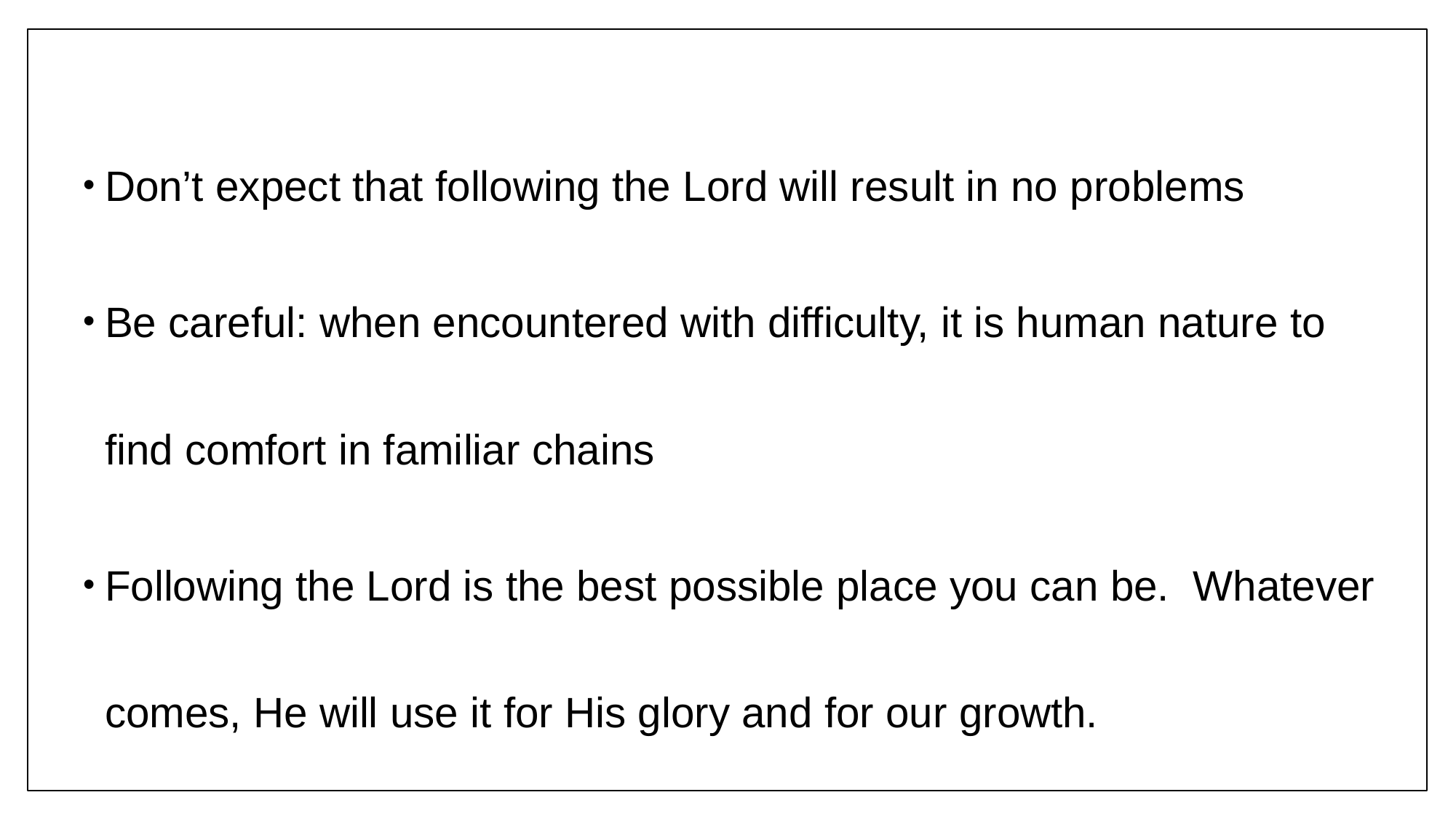

Don’t expect that following the Lord will result in no problems
Be careful: when encountered with difficulty, it is human nature to find comfort in familiar chains
Following the Lord is the best possible place you can be.  Whatever comes, He will use it for His glory and for our growth.
#